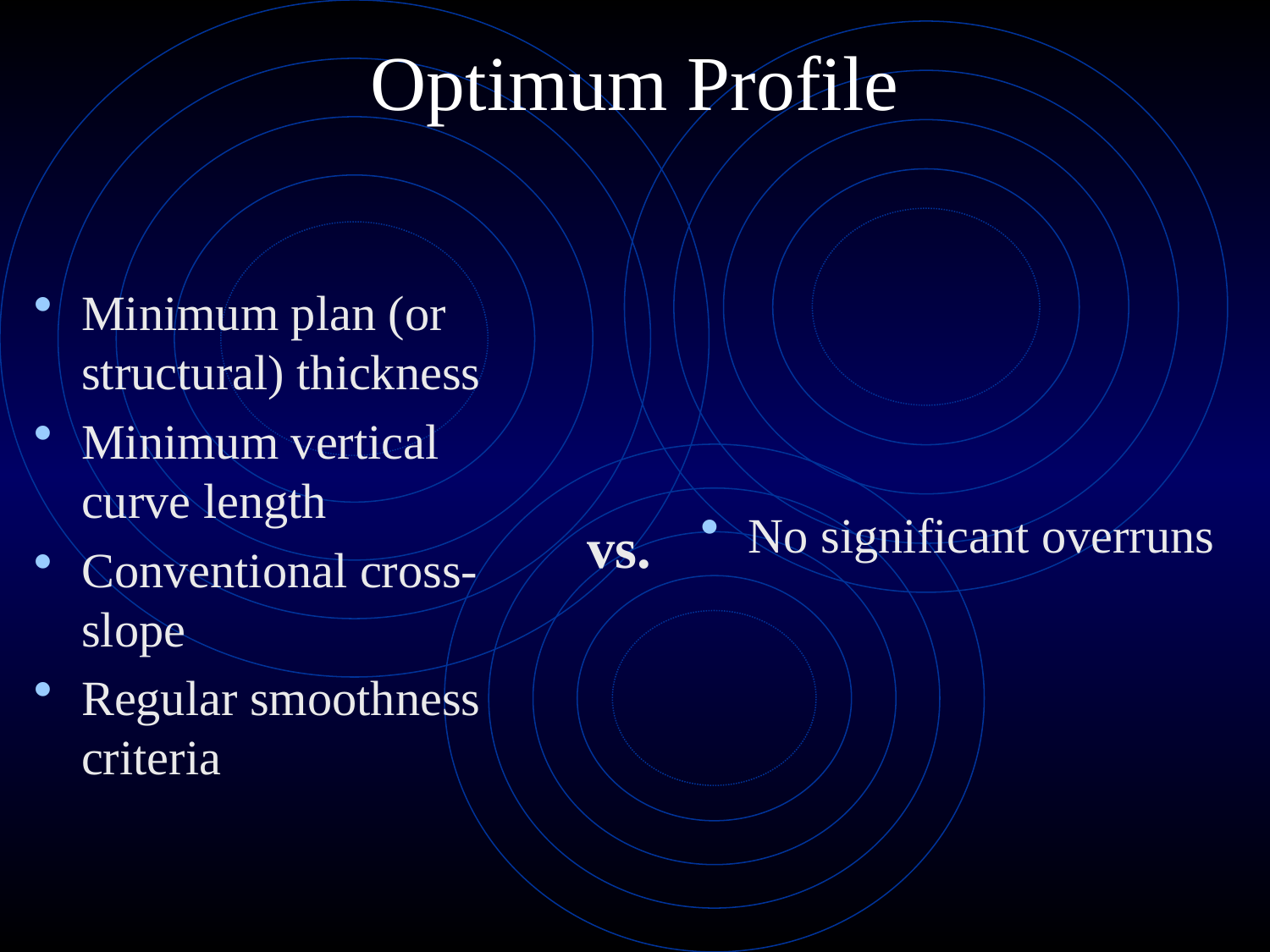

# Optimum Profile

Minimum plan (or structural) thickness
Minimum vertical curve length
Conventional cross-slope
Regular smoothness criteria

vs.
No significant overruns